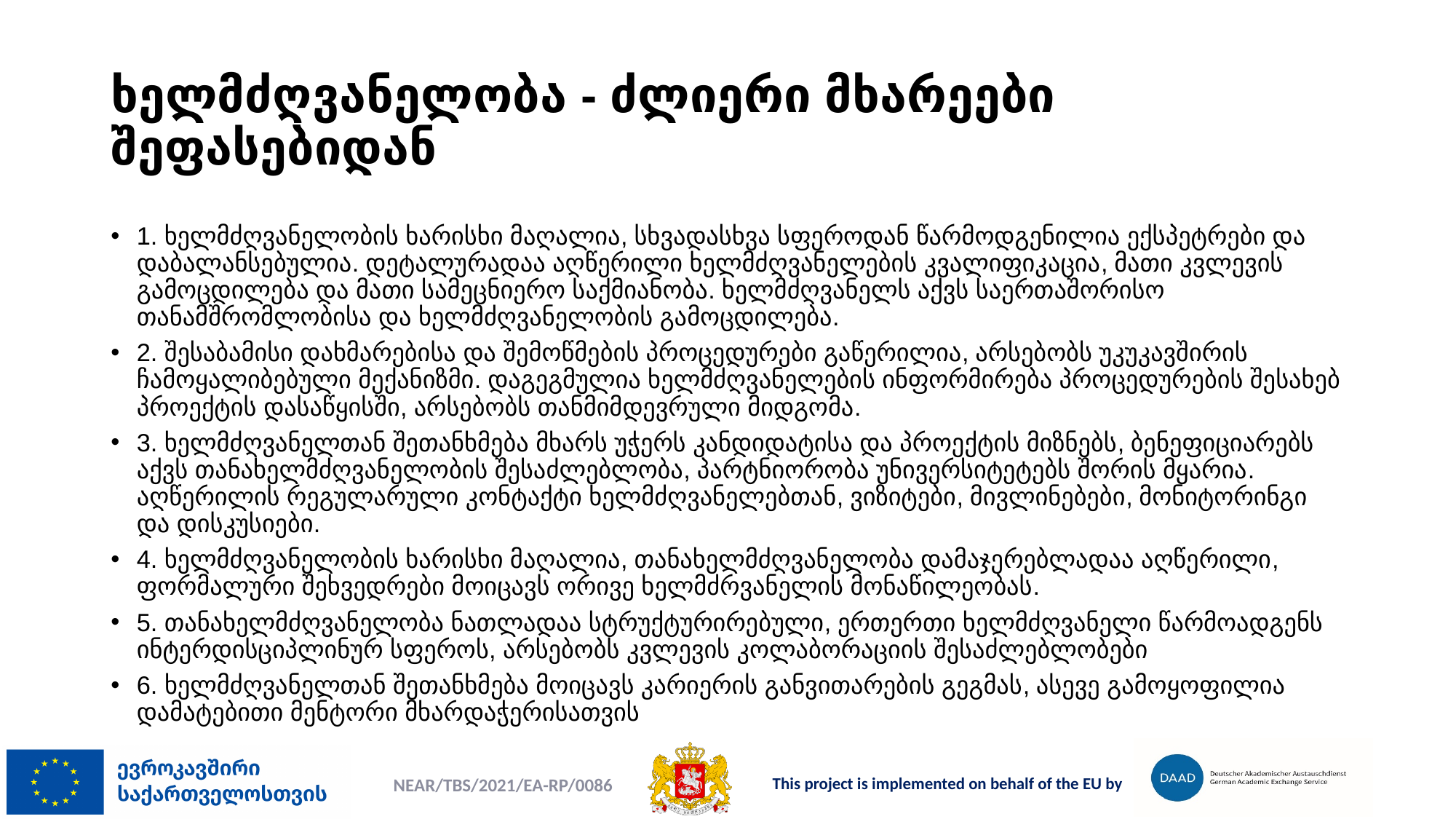

# ხელმძღვანელობა - ძლიერი მხარეები შეფასებიდან
1. ხელმძღვანელობის ხარისხი მაღალია, სხვადასხვა სფეროდან წარმოდგენილია ექსპეტრები და დაბალანსებულია. დეტალურადაა აღწერილი ხელმძღვანელების კვალიფიკაცია, მათი კვლევის გამოცდილება და მათი სამეცნიერო საქმიანობა. ხელმძღვანელს აქვს საერთაშორისო თანამშრომლობისა და ხელმძღვანელობის გამოცდილება.
2. შესაბამისი დახმარებისა და შემოწმების პროცედურები გაწერილია, არსებობს უკუკავშირის ჩამოყალიბებული მექანიზმი. დაგეგმულია ხელმძღვანელების ინფორმირება პროცედურების შესახებ პროექტის დასაწყისში, არსებობს თანმიმდევრული მიდგომა.
3. ხელმძღვანელთან შეთანხმება მხარს უჭერს კანდიდატისა და პროექტის მიზნებს, ბენეფიციარებს აქვს თანახელმძღვანელობის შესაძლებლობა, პარტნიორობა უნივერსიტეტებს შორის მყარია. აღწერილის რეგულარული კონტაქტი ხელმძღვანელებთან, ვიზიტები, მივლინებები, მონიტორინგი და დისკუსიები.
4. ხელმძღვანელობის ხარისხი მაღალია, თანახელმძღვანელობა დამაჯერებლადაა აღწერილი, ფორმალური შეხვედრები მოიცავს ორივე ხელმძრვანელის მონაწილეობას.
5. თანახელმძღვანელობა ნათლადაა სტრუქტურირებული, ერთერთი ხელმძღვანელი წარმოადგენს ინტერდისციპლინურ სფეროს, არსებობს კვლევის კოლაბორაციის შესაძლებლობები
6. ხელმძღვანელთან შეთანხმება მოიცავს კარიერის განვითარების გეგმას, ასევე გამოყოფილია დამატებითი მენტორი მხარდაჭერისათვის
NEAR/TBS/2021/EA-RP/0086